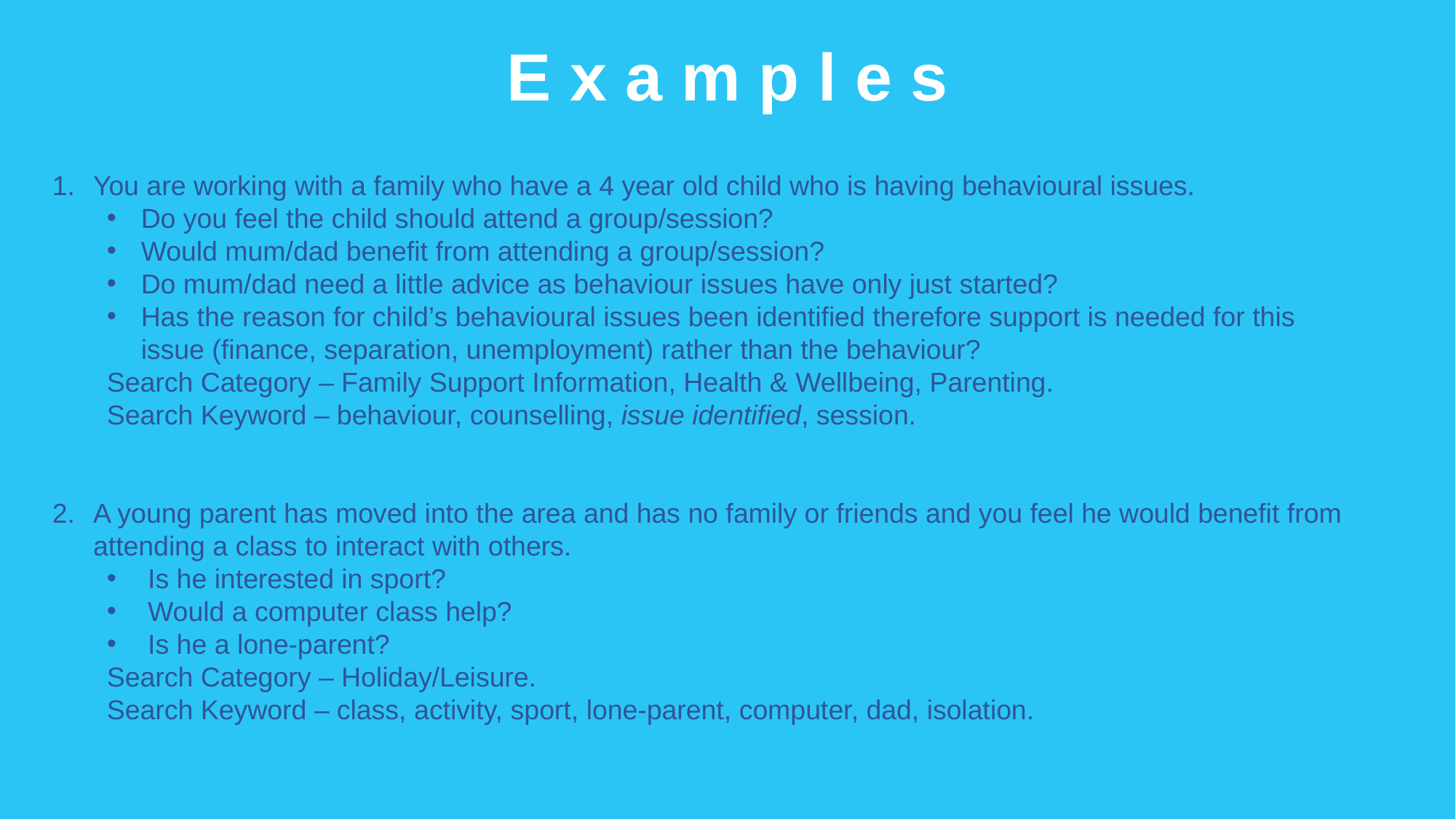

E x a m p l e s

You are working with a family who have a 4 year old child who is having behavioural issues.
Do you feel the child should attend a group/session?
Would mum/dad benefit from attending a group/session?
Do mum/dad need a little advice as behaviour issues have only just started?
Has the reason for child’s behavioural issues been identified therefore support is needed for this issue (finance, separation, unemployment) rather than the behaviour?
Search Category – Family Support Information, Health & Wellbeing, Parenting.
Search Keyword – behaviour, counselling, issue identified, session.

A young parent has moved into the area and has no family or friends and you feel he would benefit from attending a class to interact with others.
Is he interested in sport?
Would a computer class help?
Is he a lone-parent?
Search Category – Holiday/Leisure.
Search Keyword – class, activity, sport, lone-parent, computer, dad, isolation.